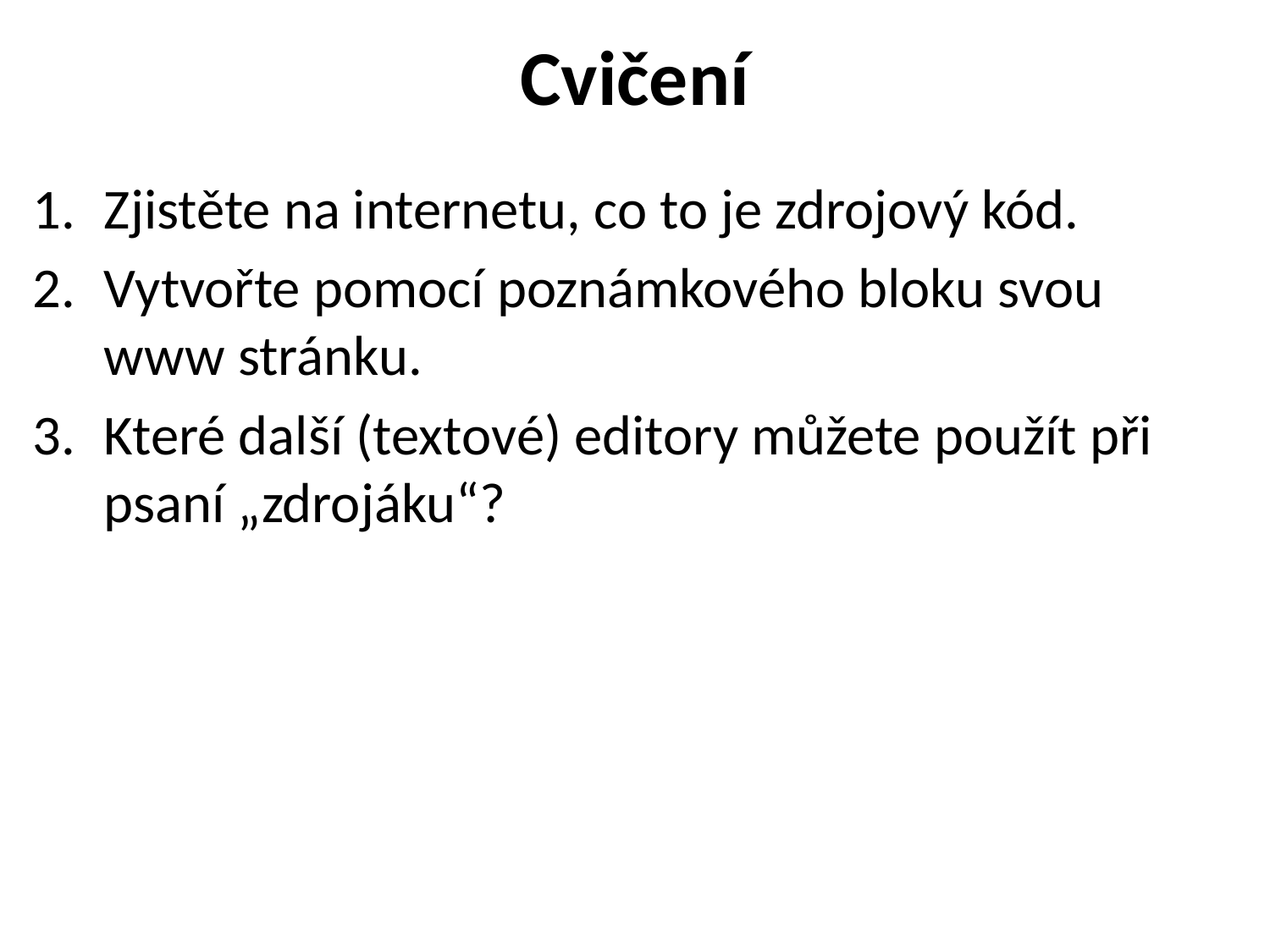

# Cvičení
Zjistěte na internetu, co to je zdrojový kód.
Vytvořte pomocí poznámkového bloku svou www stránku.
Které další (textové) editory můžete použít při psaní „zdrojáku“?